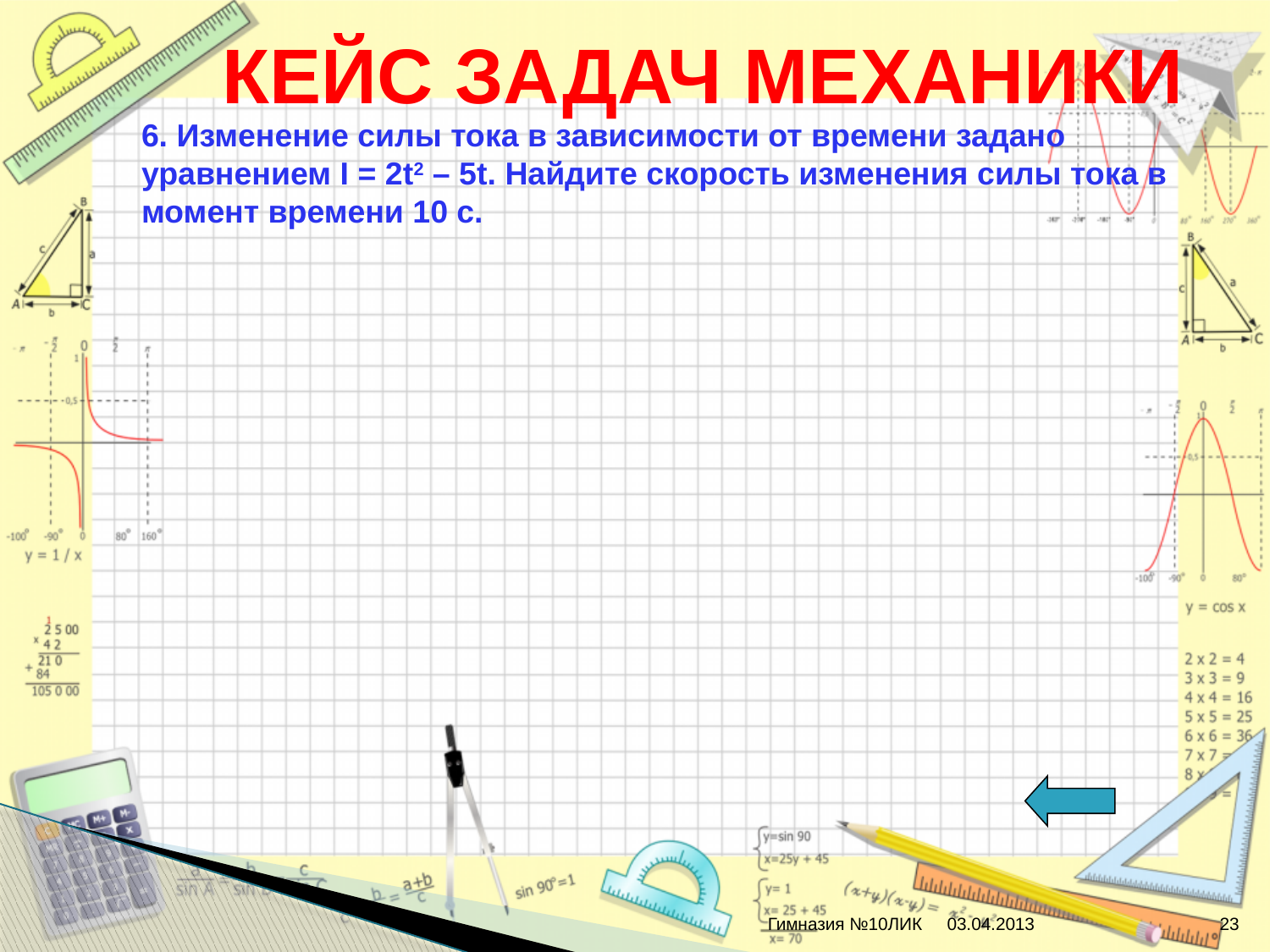

Кейс задач Механики
6. Изменение силы тока в зависимости от времени задано уравнением I = 2t2 – 5t. Найдите скорость изменения силы тока в момент времени 10 с.

Гимназия №10ЛИК
03.04.2013
23